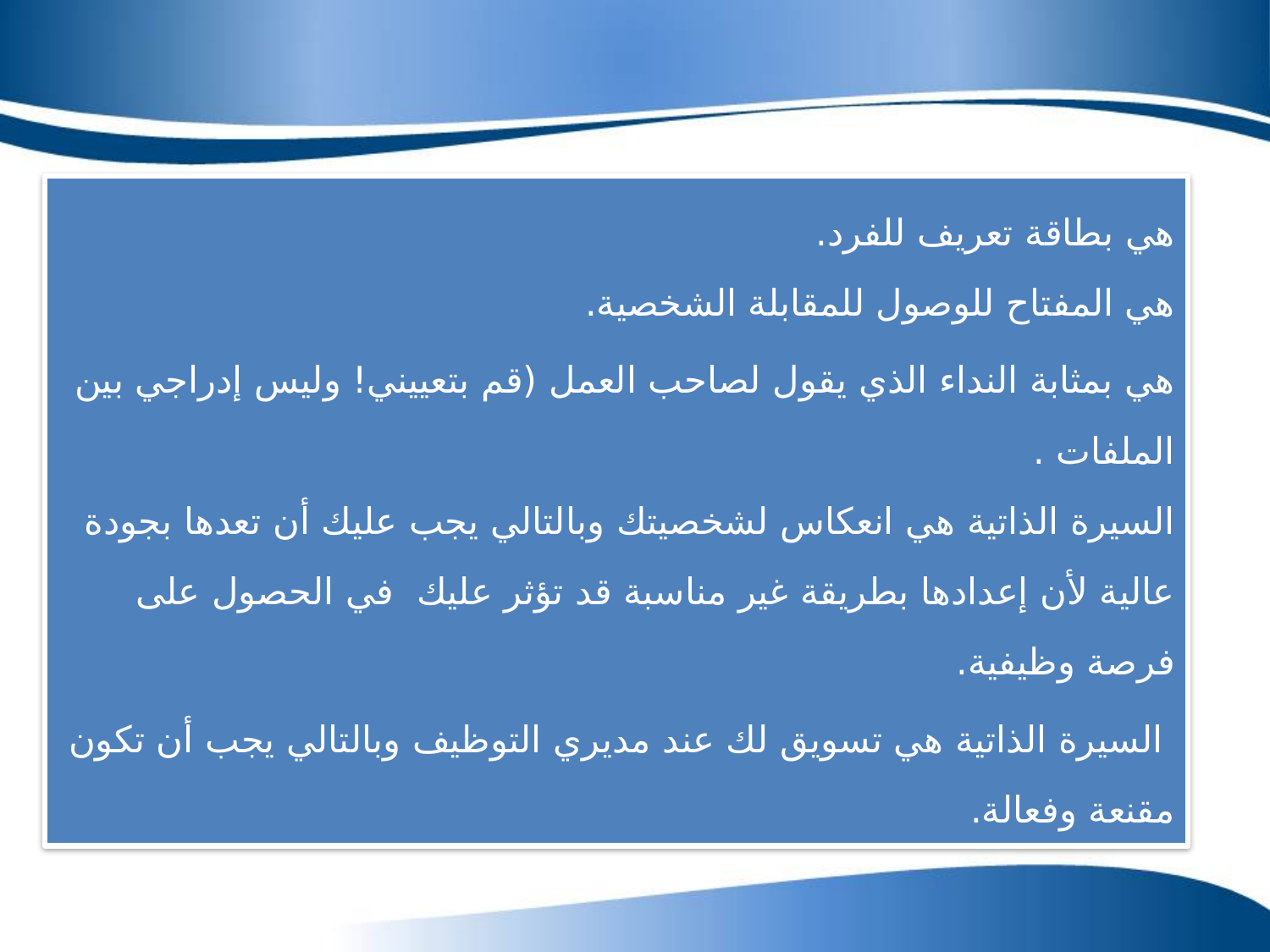

هي بطاقة تعريف للفرد.
هي المفتاح للوصول للمقابلة الشخصية.
هي بمثابة النداء الذي يقول لصاحب العمل (قم بتعييني! وليس إدراجي بين الملفات .
السيرة الذاتية هي انعكاس لشخصيتك وبالتالي يجب عليك أن تعدها بجودة عالية لأن إعدادها بطريقة غير مناسبة قد تؤثر عليك  في الحصول على فرصة وظيفية.
 السيرة الذاتية هي تسويق لك عند مديري التوظيف وبالتالي يجب أن تكون مقنعة وفعالة.